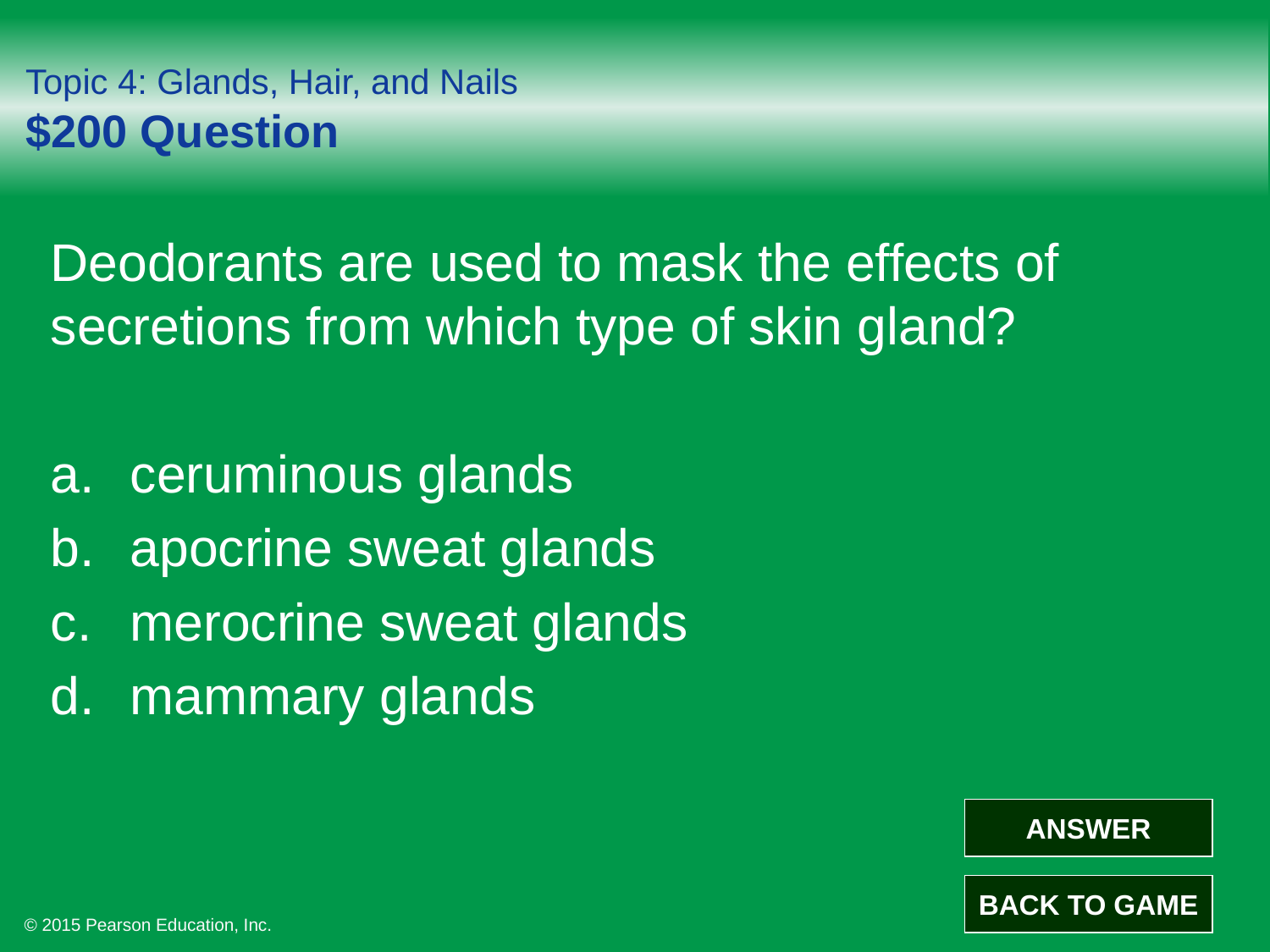

# Topic 4: Glands, Hair, and Nails $200 Question
Deodorants are used to mask the effects of secretions from which type of skin gland?

ceruminous glands
apocrine sweat glands
merocrine sweat glands
mammary glands
ANSWER
BACK TO GAME